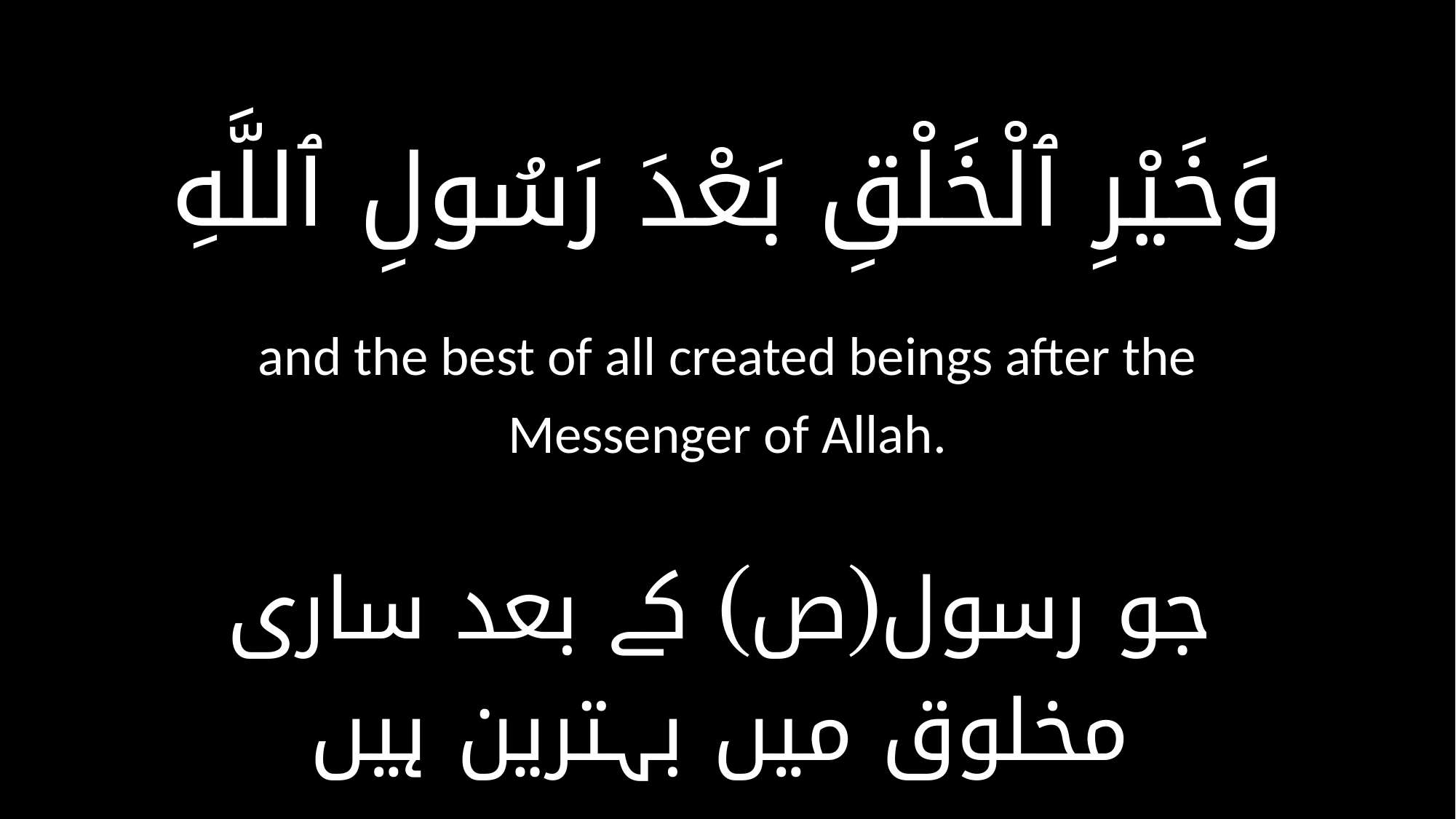

وَخَيْرِ ٱلْخَلْقِ بَعْدَ رَسُولِ ٱللَّهِ
and the best of all created beings after the Messenger of Allah.

جو رسول(ص) کے بعد ساری مخلوق میں بہترین ہیں